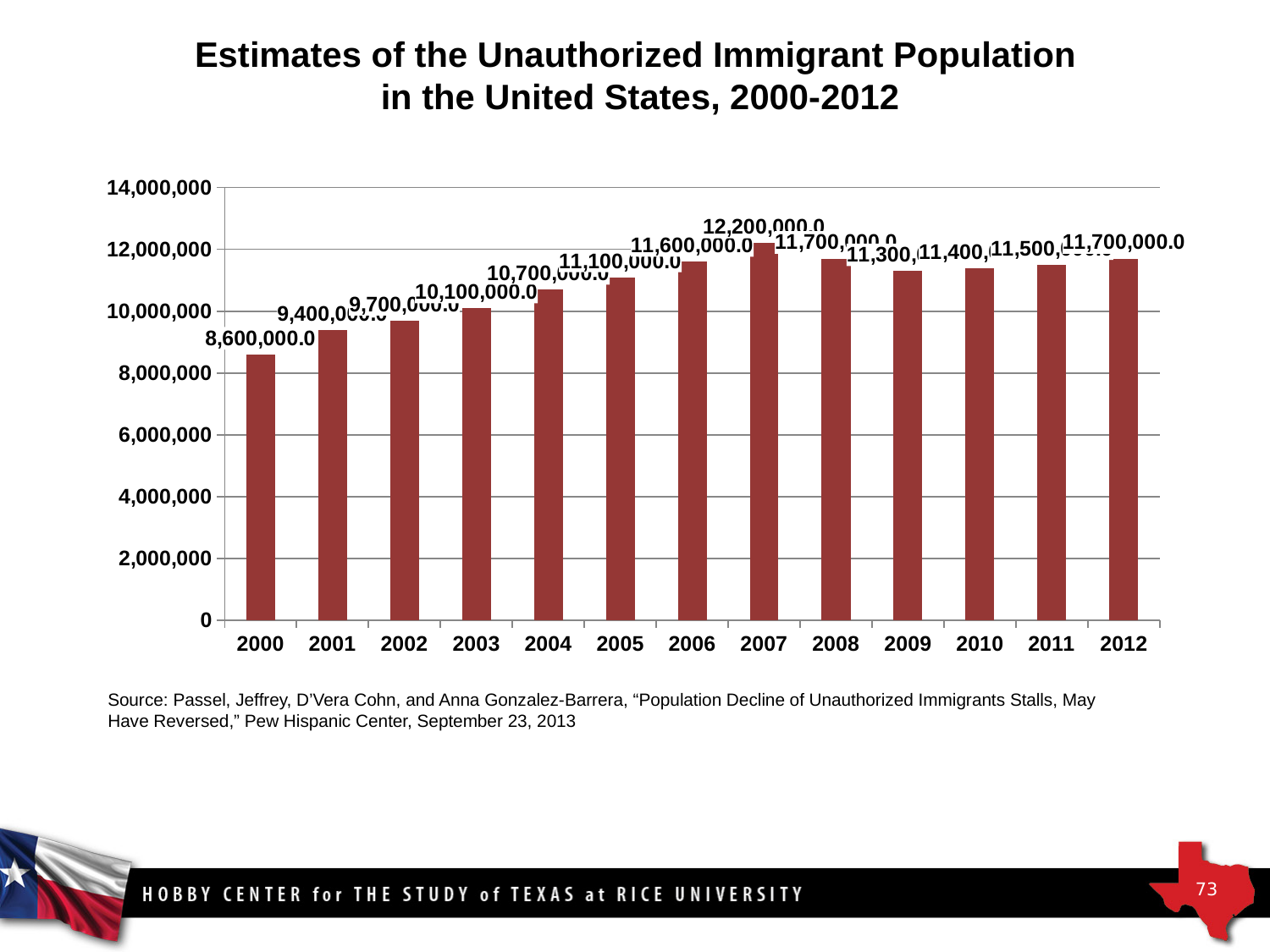

Estimates of the Unauthorized Immigrant Population
in the United States, 2000-2012

### Chart

| Category | Pew |
|---|---|
| 2000 | 8600000.0 |
| 2001 | 9400000.0 |
| 2002 | 9700000.0 |
| 2003 | 10100000.0 |
| 2004 | 10700000.0 |
| 2005 | 11100000.0 |
| 2006 | 11600000.0 |
| 2007 | 12200000.0 |
| 2008 | 11700000.0 |
| 2009 | 11300000.0 |
| 2010 | 11400000.0 |
| 2011 | 11500000.0 |
| 2012 | 11700000.0 |
Source: Passel, Jeffrey, D’Vera Cohn, and Anna Gonzalez-Barrera, “Population Decline of Unauthorized Immigrants Stalls, May Have Reversed,” Pew Hispanic Center, September 23, 2013
73